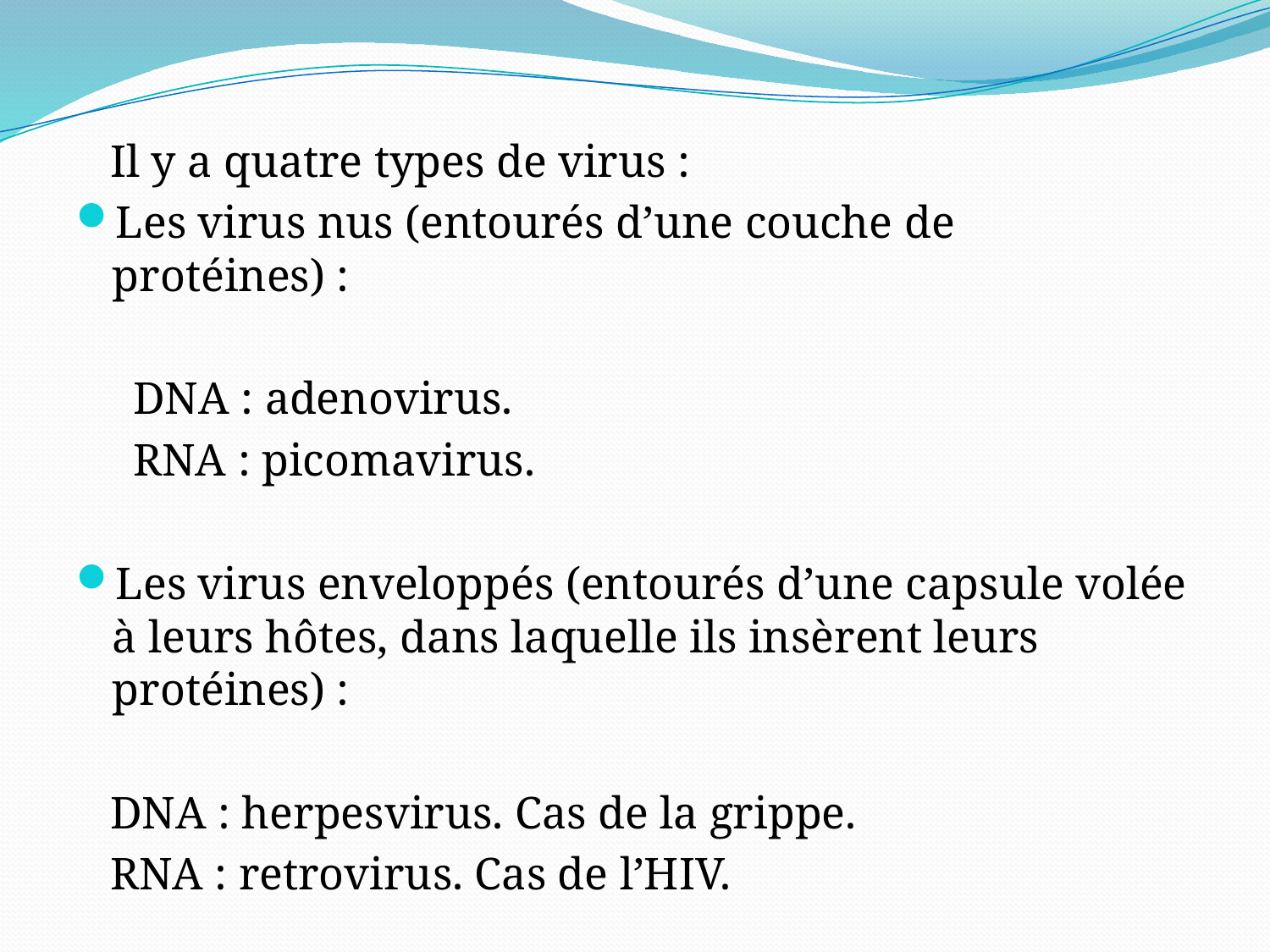

Il y a quatre types de virus :
Les virus nus (entourés d’une couche de protéines) :

     DNA : adenovirus.
     RNA : picomavirus.

Les virus enveloppés (entourés d’une capsule volée à leurs hôtes, dans laquelle ils insèrent leurs protéines) :

   DNA : herpesvirus. Cas de la grippe.
   RNA : retrovirus. Cas de l’HIV.